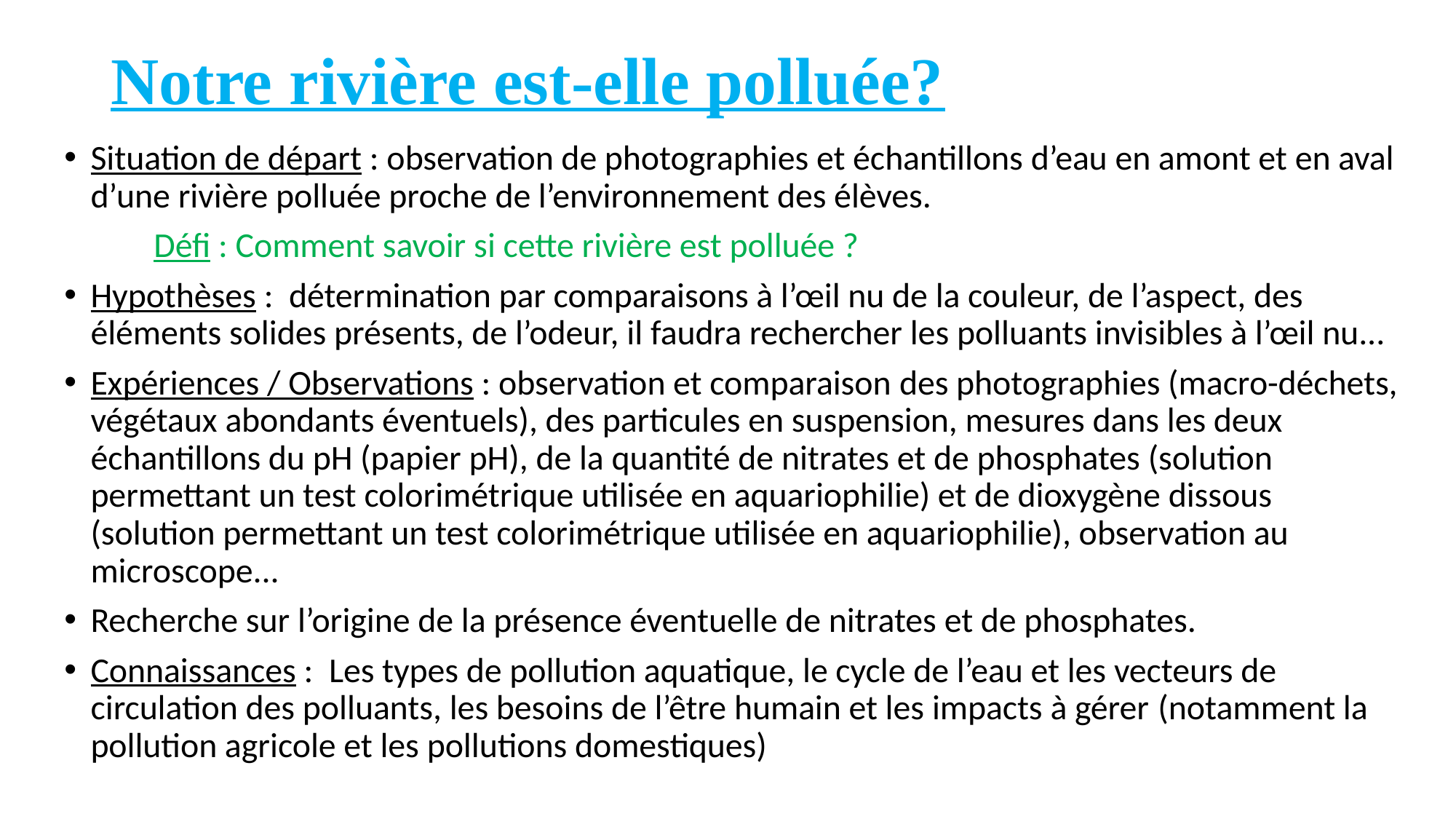

# Notre rivière est-elle polluée?
Situation de départ : observation de photographies et échantillons d’eau en amont et en aval d’une rivière polluée proche de l’environnement des élèves.
	Défi : Comment savoir si cette rivière est polluée ?
Hypothèses :  détermination par comparaisons à l’œil nu de la couleur, de l’aspect, des éléments solides présents, de l’odeur, il faudra rechercher les polluants invisibles à l’œil nu...
Expériences / Observations : observation et comparaison des photographies (macro-déchets, végétaux abondants éventuels), des particules en suspension, mesures dans les deux échantillons du pH (papier pH), de la quantité de nitrates et de phosphates (solution permettant un test colorimétrique utilisée en aquariophilie) et de dioxygène dissous (solution permettant un test colorimétrique utilisée en aquariophilie), observation au microscope...
Recherche sur l’origine de la présence éventuelle de nitrates et de phosphates.
Connaissances :  Les types de pollution aquatique, le cycle de l’eau et les vecteurs de circulation des polluants, les besoins de l’être humain et les impacts à gérer (notamment la pollution agricole et les pollutions domestiques)